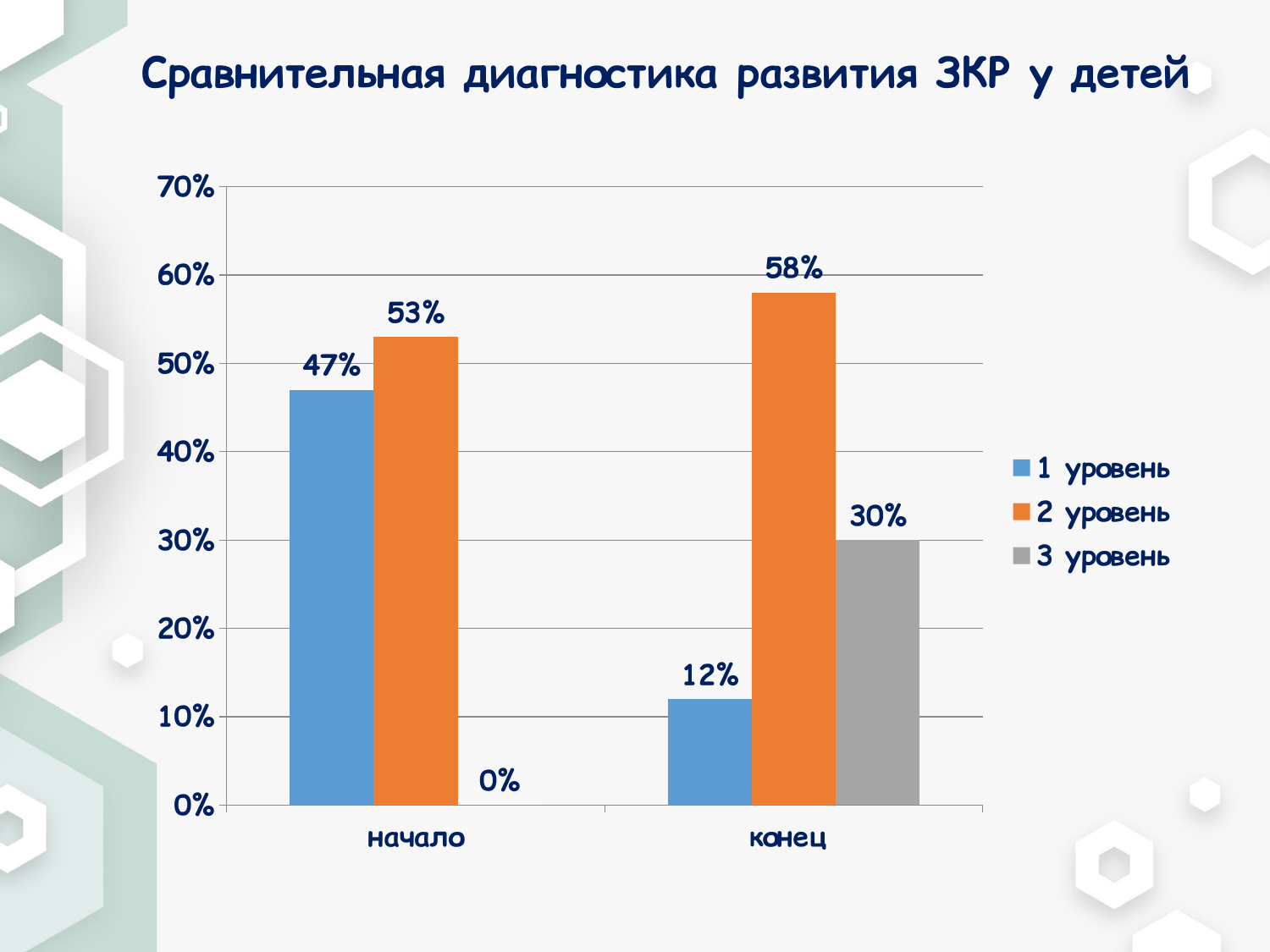

Сравнительная диагностика развития ЗКР у детей

### Chart

| Category | 1 уровень | 2 уровень | 3 уровень |
|---|---|---|---|
| начало | 0.47000000000000003 | 0.53 | 0.0 |
| конец  | 0.12000000000000001 | 0.5800000000000001 | 0.30000000000000004 |